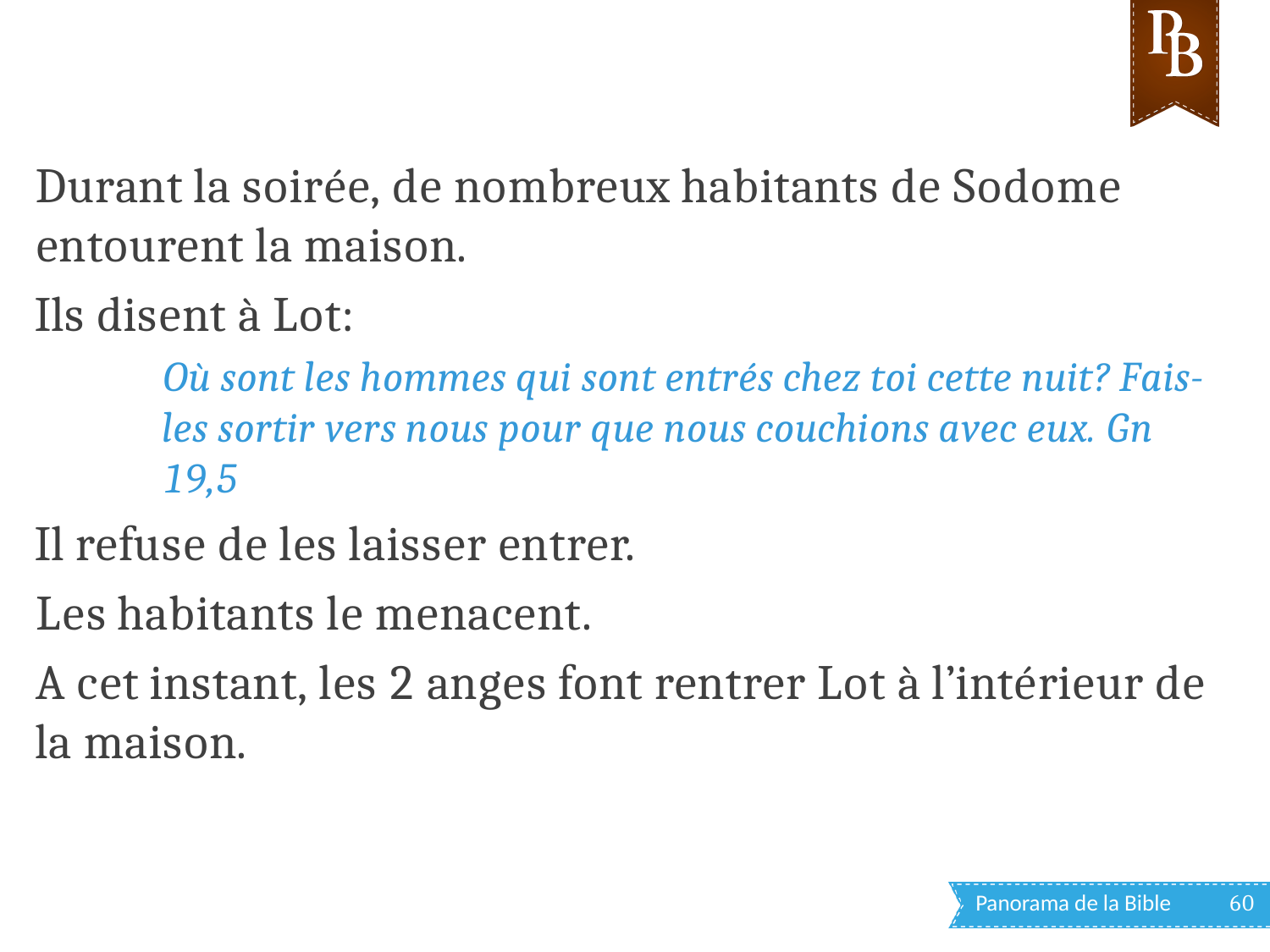

Durant la soirée, de nombreux habitants de Sodome entourent la maison.
Ils disent à Lot:
Où sont les hommes qui sont entrés chez toi cette nuit? Fais-les sortir vers nous pour que nous couchions avec eux. Gn 19,5
Il refuse de les laisser entrer.
Les habitants le menacent.
A cet instant, les 2 anges font rentrer Lot à l’intérieur de la maison.